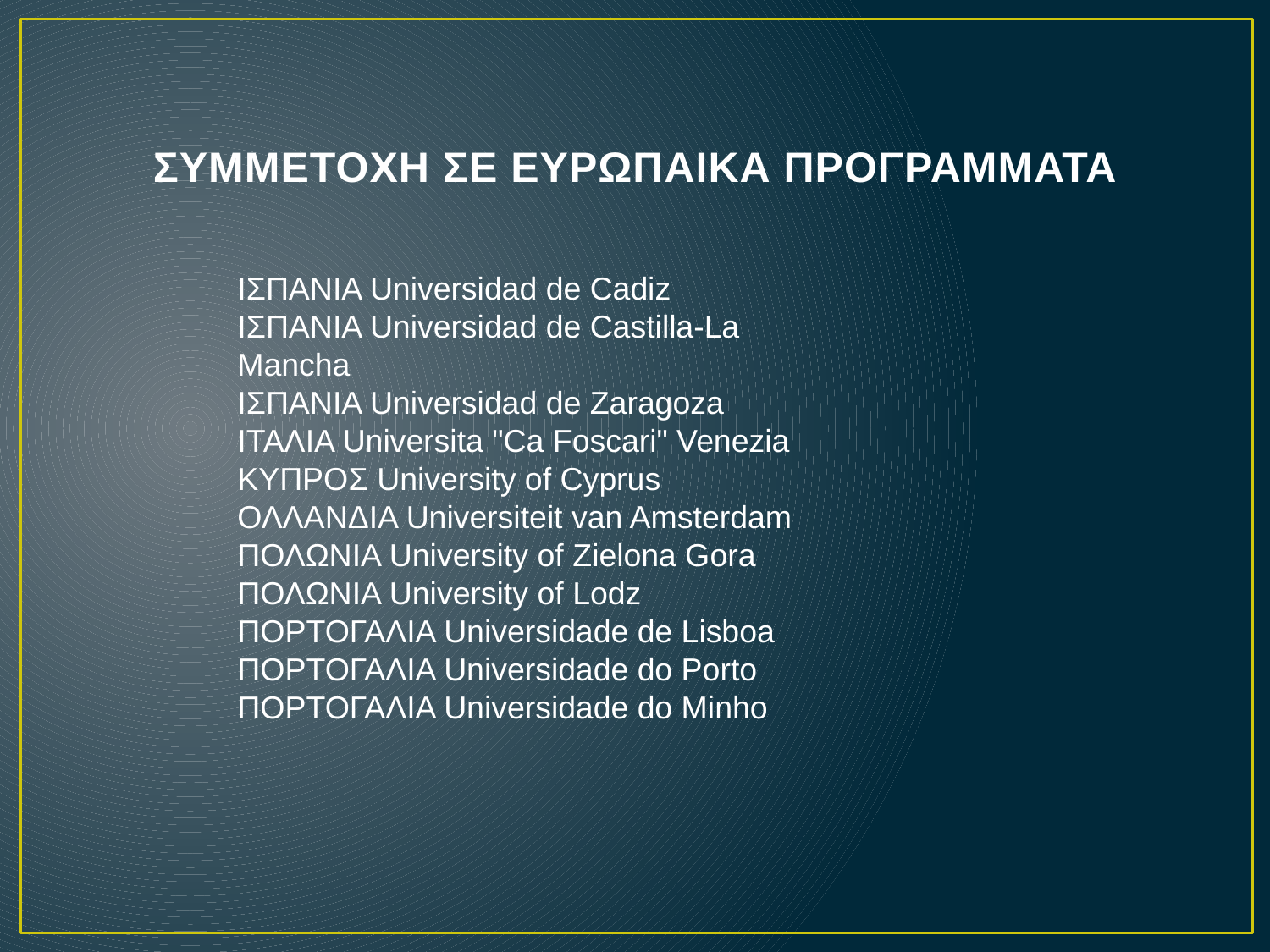

# ΣΥΜΜΕΤΟΧΗ ΣΕ ΕΥΡΩΠΑΙΚΑ ΠΡΟΓΡΑΜΜΑΤΑ
ΙΣΠΑΝΙΑ Universidad de Cadiz
ΙΣΠΑΝΙΑ Universidad de Castilla-La Mancha
ΙΣΠΑΝΙΑ Universidad de Zaragoza
ΙΤΑΛΙΑ Universita "Ca Foscari" Venezia
ΚΥΠΡΟΣ University of Cyprus
ΟΛΛΑΝΔΙΑ Universiteit van Amsterdam
ΠΟΛΩΝΙΑ University of Zielona Gora
ΠΟΛΩΝΙΑ University of Lodz
ΠΟΡΤΟΓΑΛΙΑ Universidade de Lisboa
ΠΟΡΤΟΓΑΛΙΑ Universidade do Porto
ΠΟΡΤΟΓΑΛΙΑ Universidade do Minho